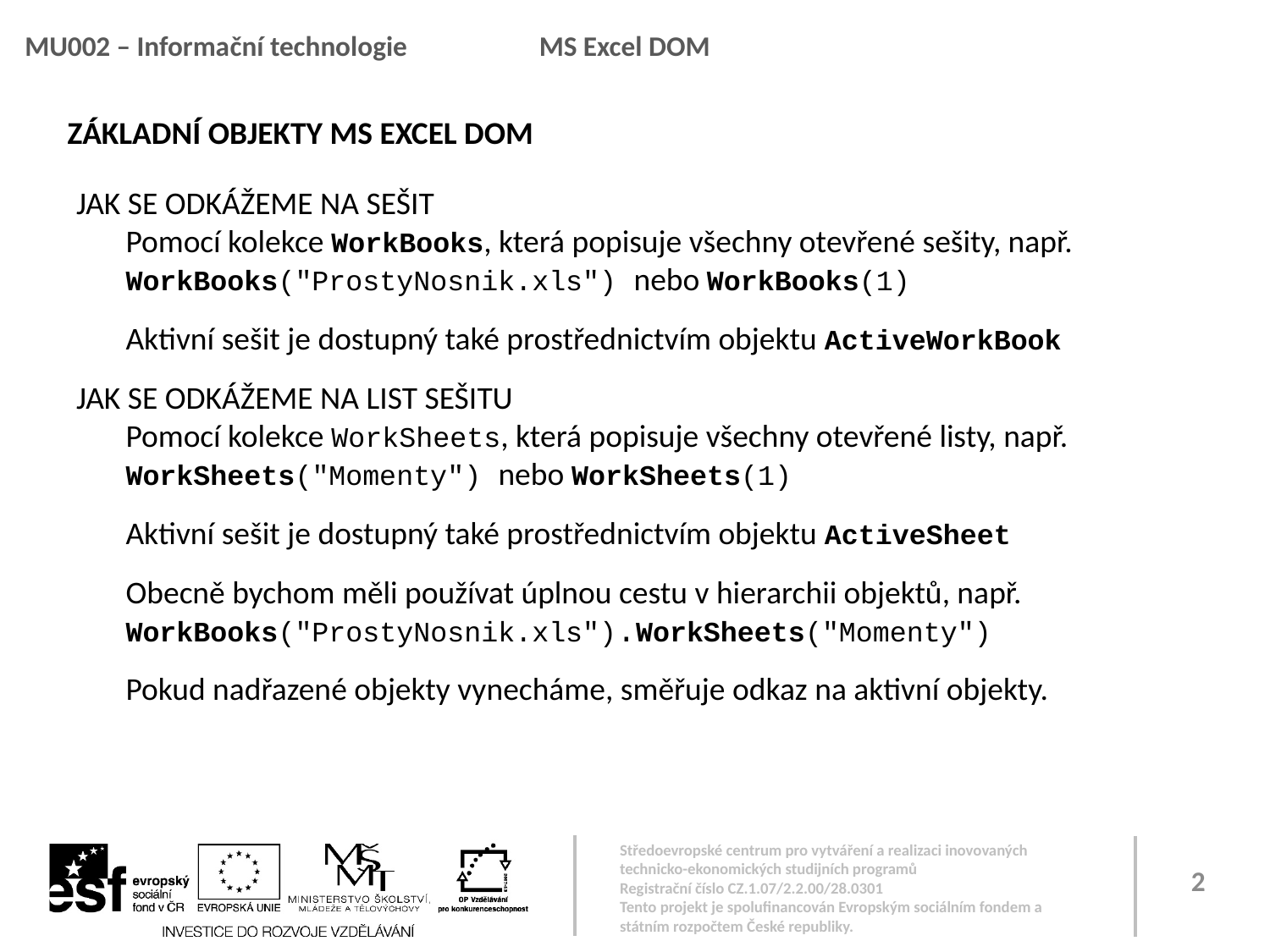

MU002 – Informační technologie 	 MS Excel DOM
ZÁKLADNÍ OBJEKTY MS EXCEL DOM
JAK SE ODKÁŽEME NA SEŠIT
Pomocí kolekce WorkBooks, která popisuje všechny otevřené sešity, např.   WorkBooks("ProstyNosnik.xls") nebo WorkBooks(1)
Aktivní sešit je dostupný také prostřednictvím objektu ActiveWorkBook
JAK SE ODKÁŽEME NA LIST SEŠITU
Pomocí kolekce WorkSheets, která popisuje všechny otevřené listy, např.   WorkSheets("Momenty") nebo WorkSheets(1)
Aktivní sešit je dostupný také prostřednictvím objektu ActiveSheet
Obecně bychom měli používat úplnou cestu v hierarchii objektů, např. WorkBooks("ProstyNosnik.xls").WorkSheets("Momenty")
Pokud nadřazené objekty vynecháme, směřuje odkaz na aktivní objekty.